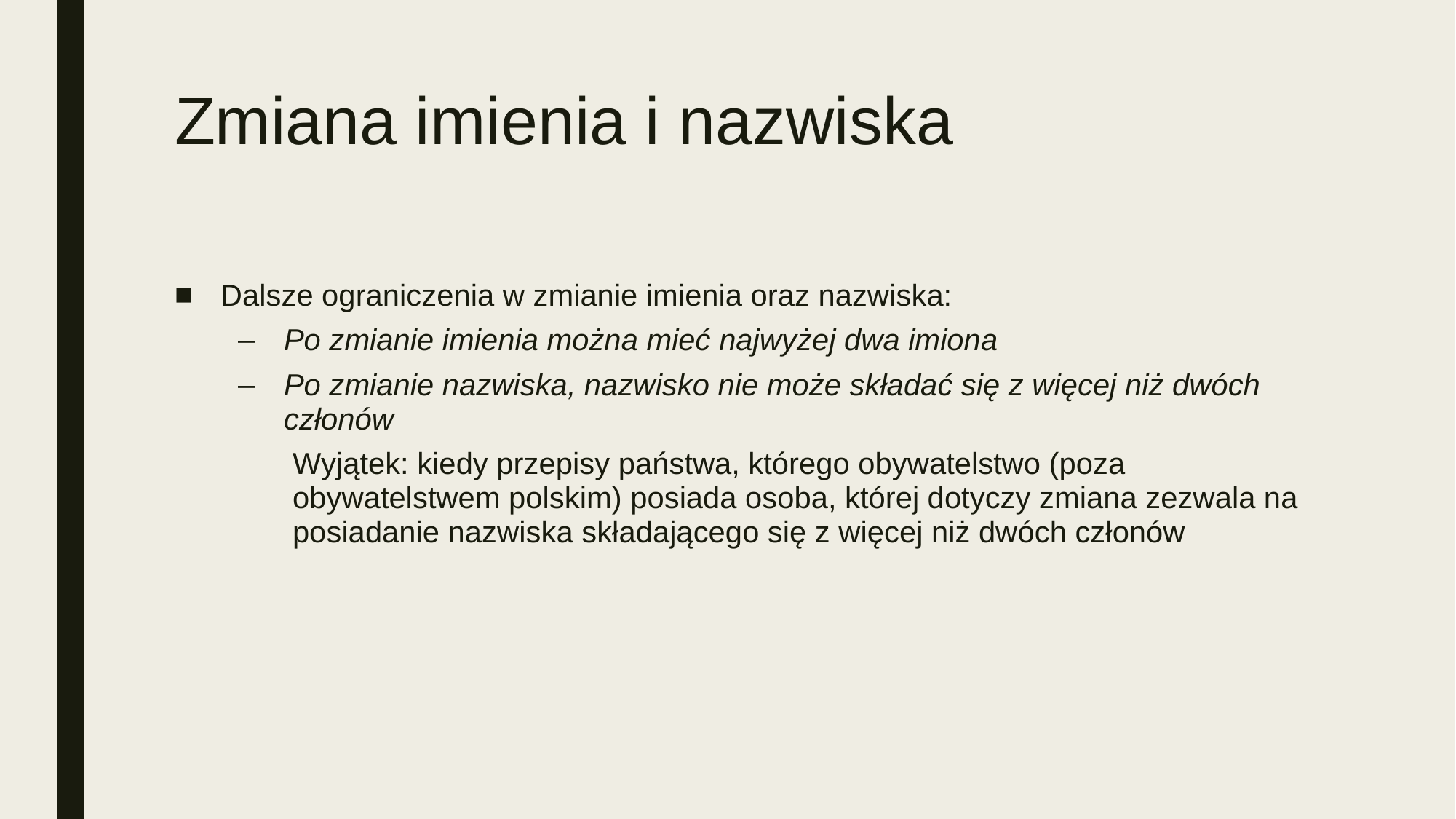

# Zmiana imienia i nazwiska
Dalsze ograniczenia w zmianie imienia oraz nazwiska:
Po zmianie imienia można mieć najwyżej dwa imiona
Po zmianie nazwiska, nazwisko nie może składać się z więcej niż dwóch członów
Wyjątek: kiedy przepisy państwa, którego obywatelstwo (poza obywatelstwem polskim) posiada osoba, której dotyczy zmiana zezwala na posiadanie nazwiska składającego się z więcej niż dwóch członów